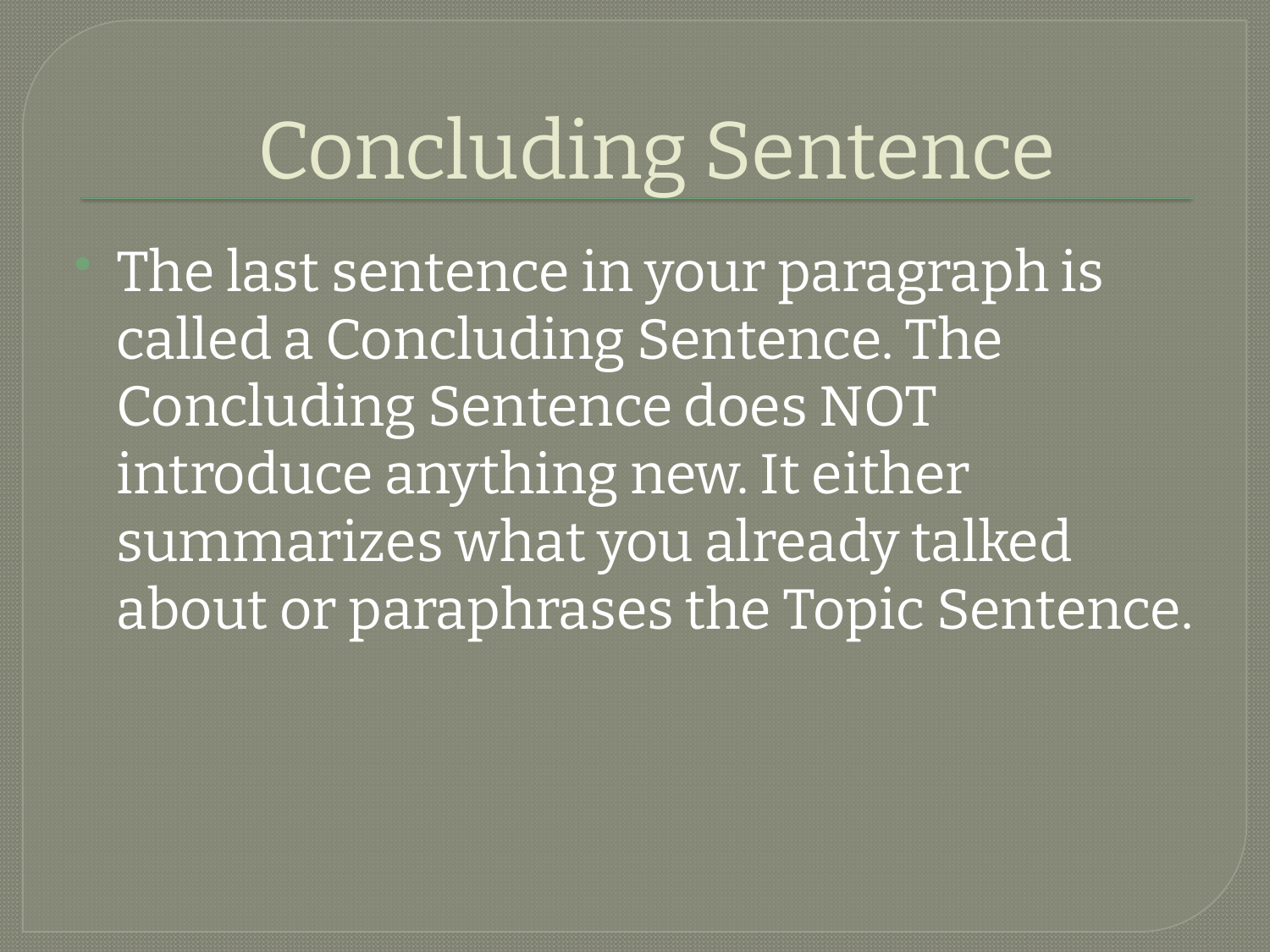

# Concluding Sentence
The last sentence in your paragraph is called a Concluding Sentence. The Concluding Sentence does NOT introduce anything new. It either summarizes what you already talked about or paraphrases the Topic Sentence.